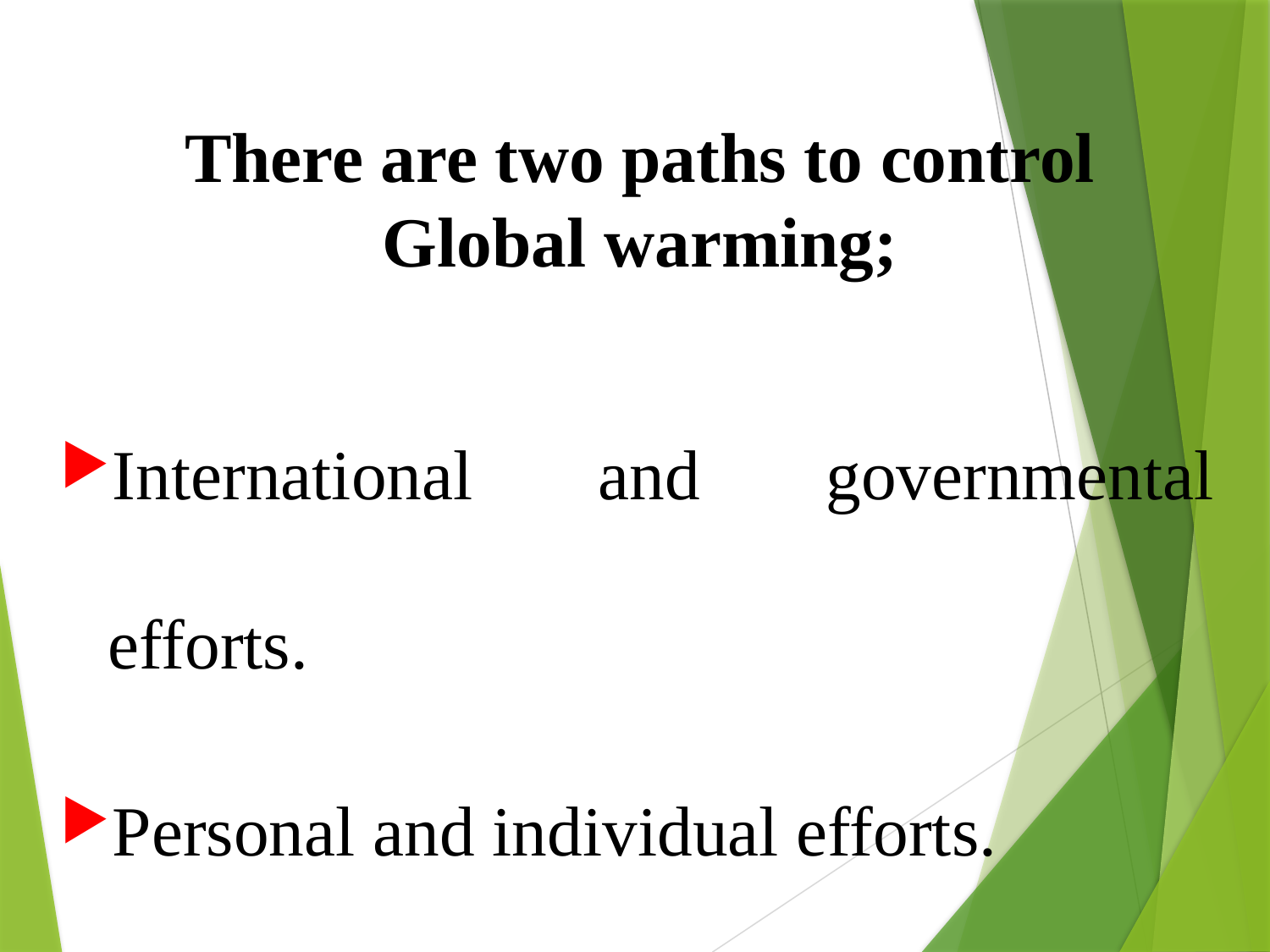

# There are two paths to control Global warming;
International and governmental efforts.
Personal and individual efforts.